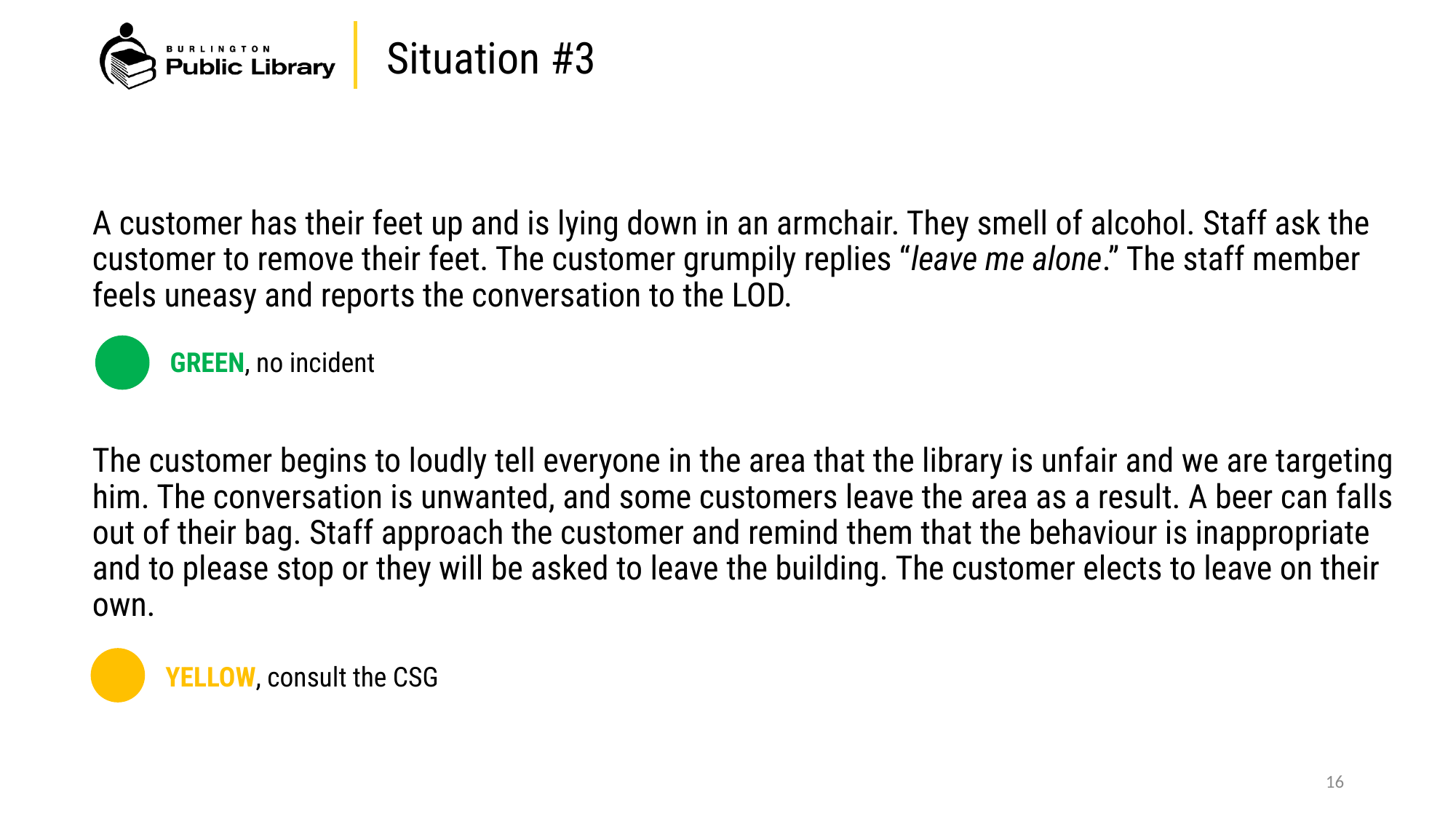

# Situation #3
A customer has their feet up and is lying down in an armchair. They smell of alcohol. Staff ask the customer to remove their feet. The customer grumpily replies “leave me alone.” The staff member feels uneasy and reports the conversation to the LOD.

GREEN, no incident
The customer begins to loudly tell everyone in the area that the library is unfair and we are targeting him. The conversation is unwanted, and some customers leave the area as a result. A beer can falls out of their bag. Staff approach the customer and remind them that the behaviour is inappropriate and to please stop or they will be asked to leave the building. The customer elects to leave on their own.

YELLOW, consult the CSG
16